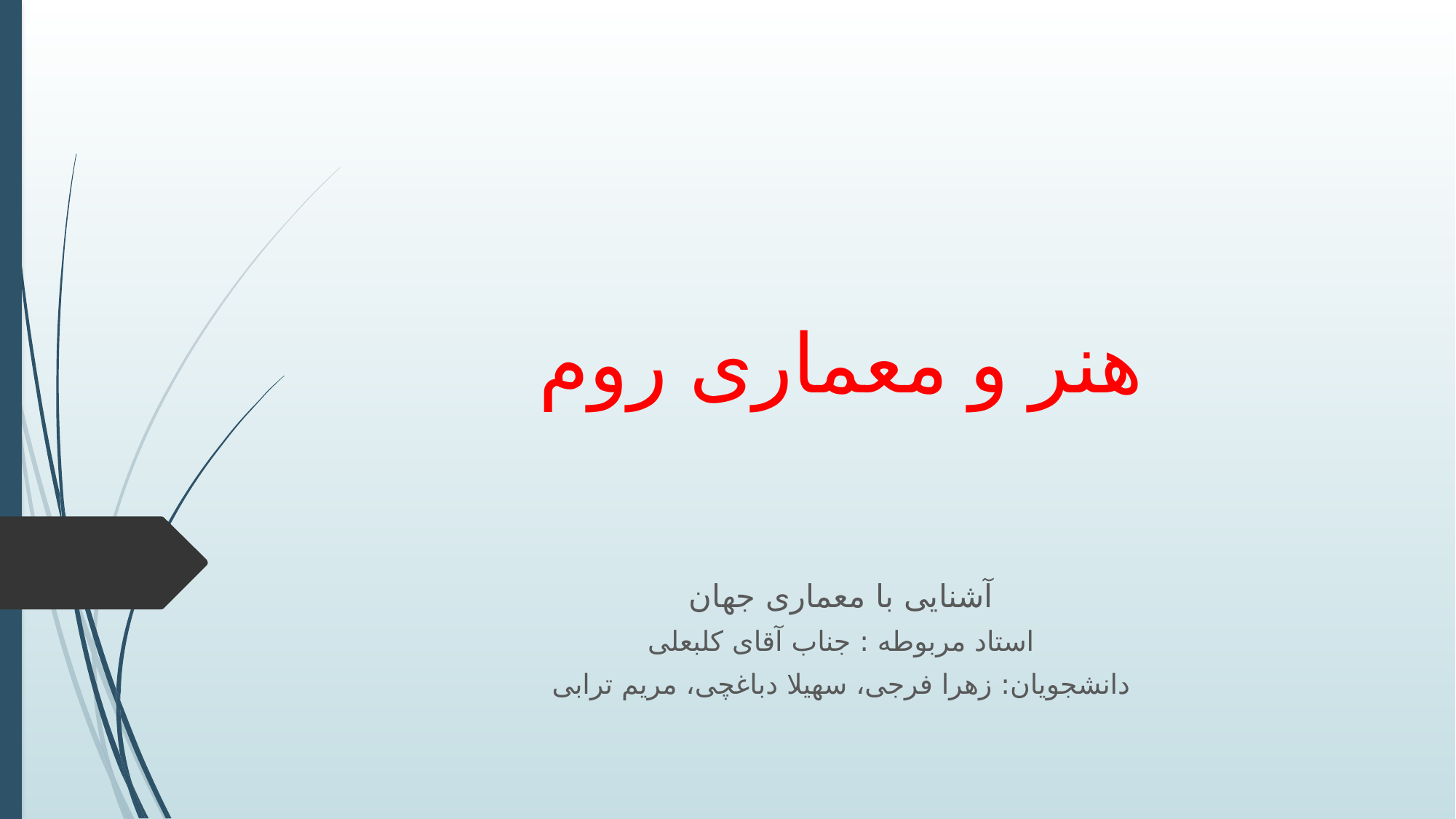

# هنر و معماری روم
آشنایی با معماری جهان
استاد مربوطه : جناب آقای کلبعلی
دانشجویان: زهرا فرجی، سهیلا دباغچی، مریم ترابی